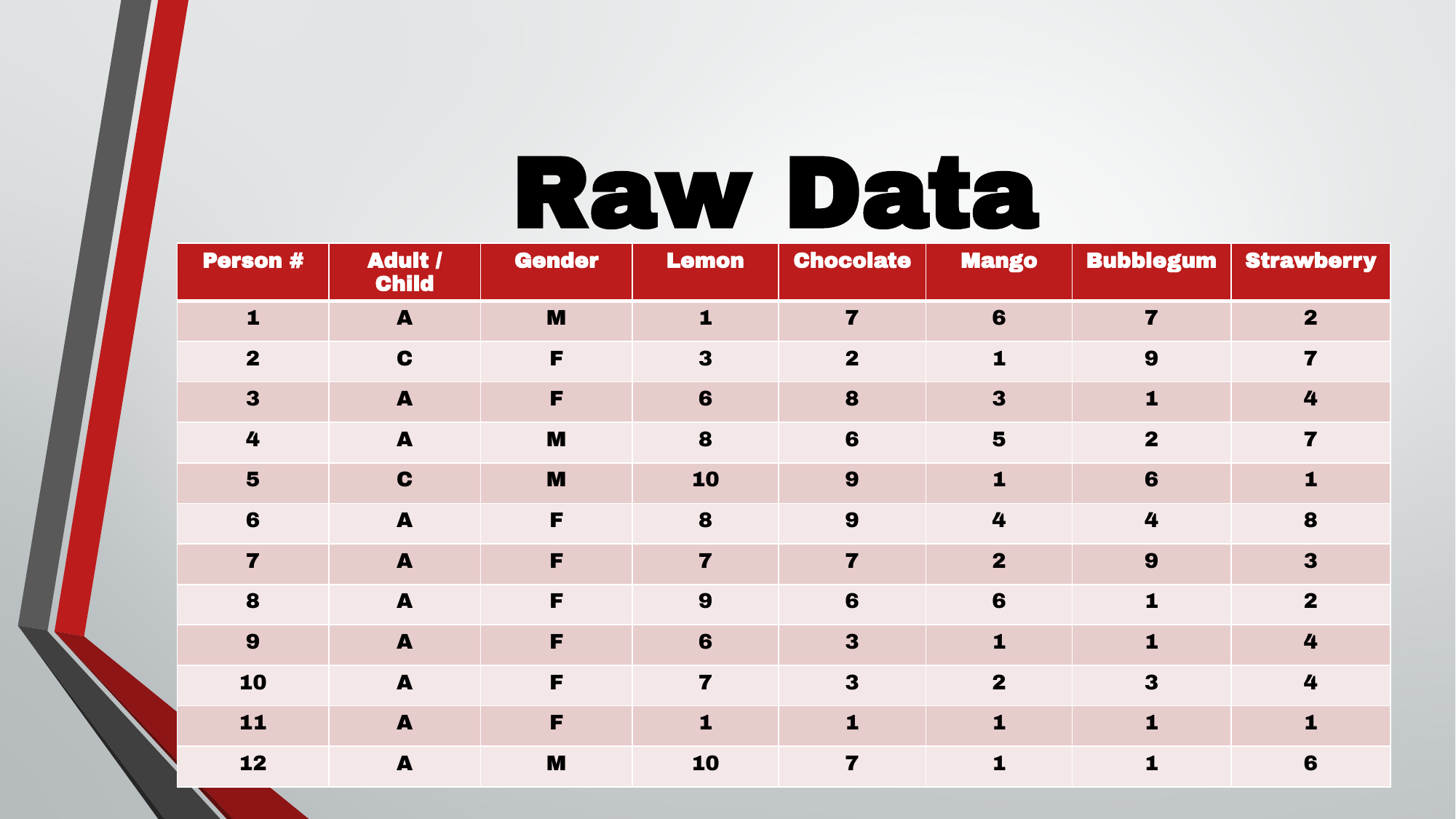

# Raw Data
| Person # | Adult / Child | Gender | Lemon | Chocolate | Mango | Bubblegum | Strawberry |
| --- | --- | --- | --- | --- | --- | --- | --- |
| 1 | A | M | 1 | 7 | 6 | 7 | 2 |
| 2 | C | F | 3 | 2 | 1 | 9 | 7 |
| 3 | A | F | 6 | 8 | 3 | 1 | 4 |
| 4 | A | M | 8 | 6 | 5 | 2 | 7 |
| 5 | C | M | 10 | 9 | 1 | 6 | 1 |
| 6 | A | F | 8 | 9 | 4 | 4 | 8 |
| 7 | A | F | 7 | 7 | 2 | 9 | 3 |
| 8 | A | F | 9 | 6 | 6 | 1 | 2 |
| 9 | A | F | 6 | 3 | 1 | 1 | 4 |
| 10 | A | F | 7 | 3 | 2 | 3 | 4 |
| 11 | A | F | 1 | 1 | 1 | 1 | 1 |
| 12 | A | M | 10 | 7 | 1 | 1 | 6 |